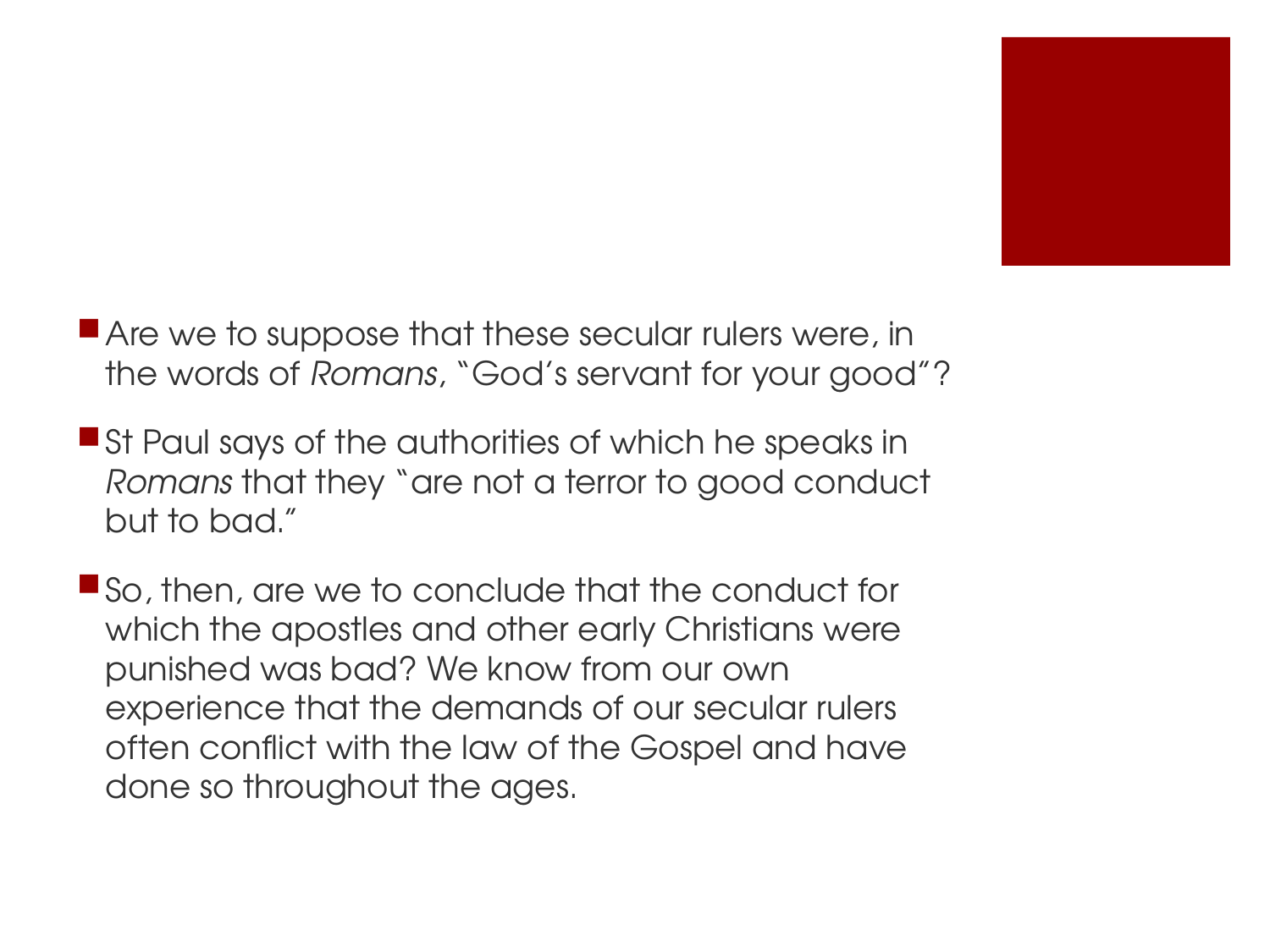

#
Are we to suppose that these secular rulers were, in the words of Romans, “God’s servant for your good”?
St Paul says of the authorities of which he speaks in Romans that they “are not a terror to good conduct but to bad.”
So, then, are we to conclude that the conduct for which the apostles and other early Christians were punished was bad? We know from our own experience that the demands of our secular rulers often conflict with the law of the Gospel and have done so throughout the ages.